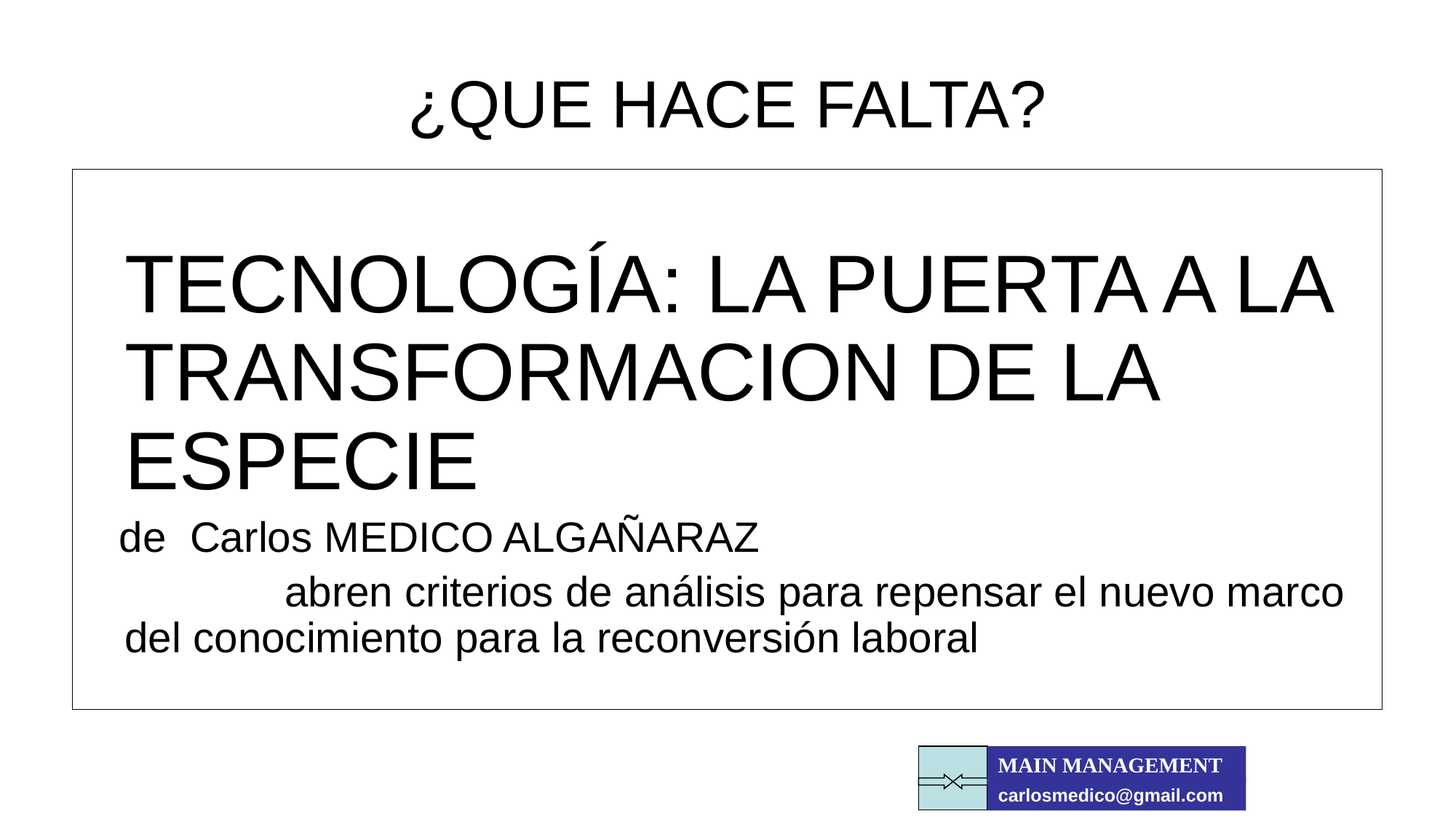

# ¿QUE HACE FALTA?

	TECNOLOGÍA: LA PUERTA A LA TRANSFORMACION DE LA ESPECIE
   de  Carlos MEDICO ALGAÑARAZ
                 abren criterios de análisis para repensar el nuevo marco del conocimiento para la reconversión laboral

MAIN MANAGEMENT
carlosmedico@gmail.com